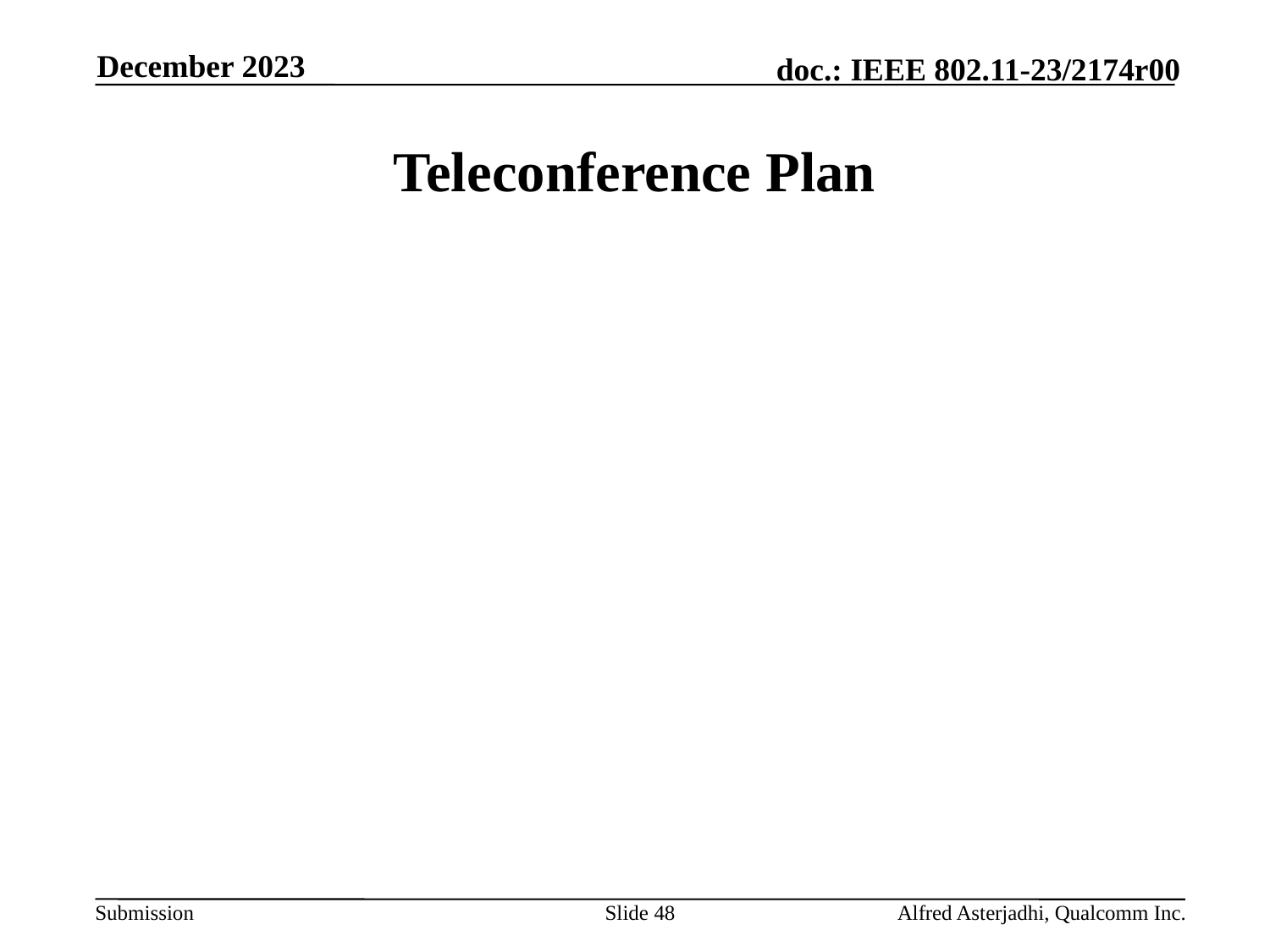

December 2023
# Teleconference Plan

Slide 48
Alfred Asterjadhi, Qualcomm Inc.